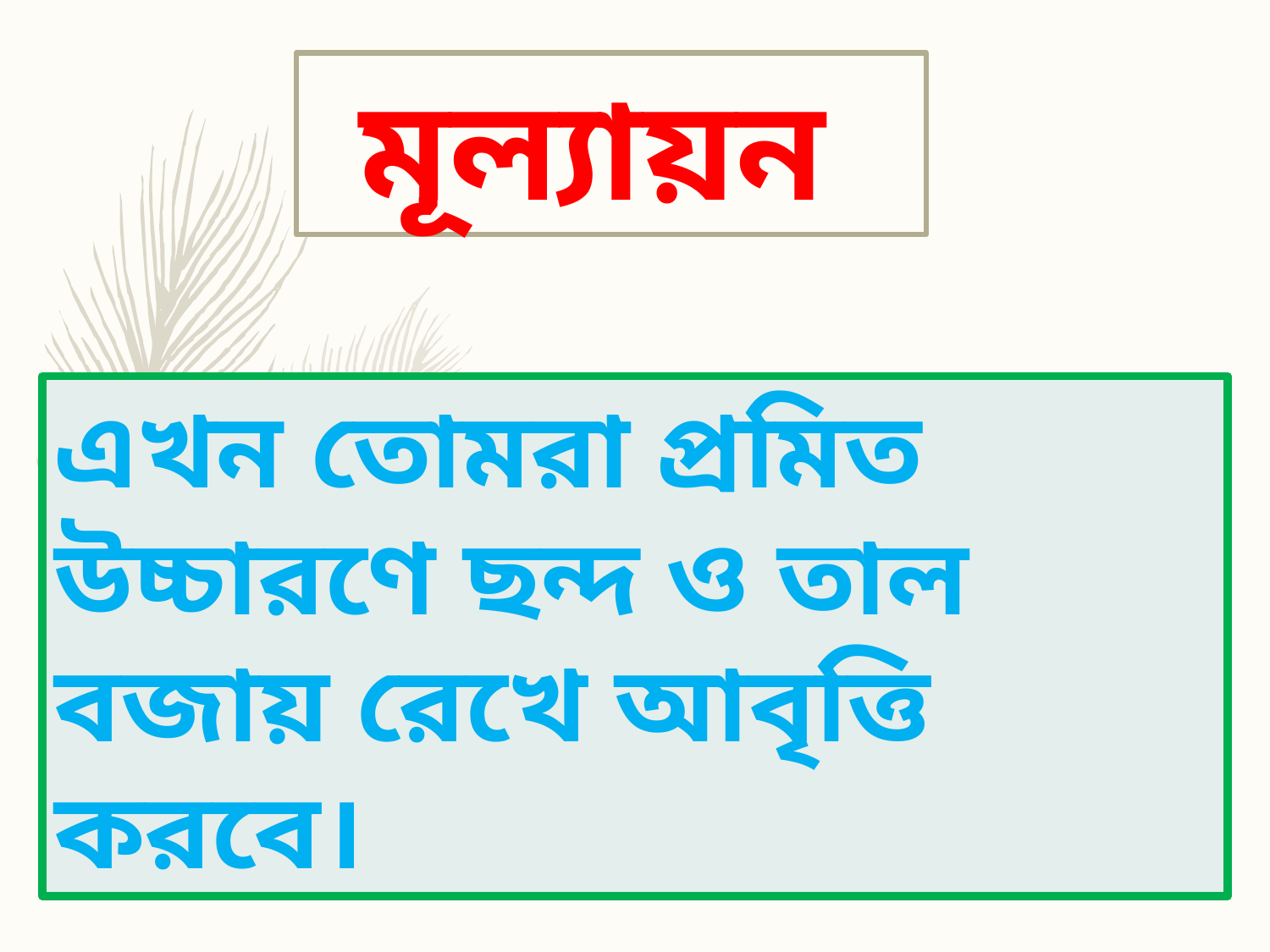

মূল্যায়ন
এখন তোমরা প্রমিত উচ্চারণে ছন্দ ও তাল বজায় রেখে আবৃত্তি করবে।